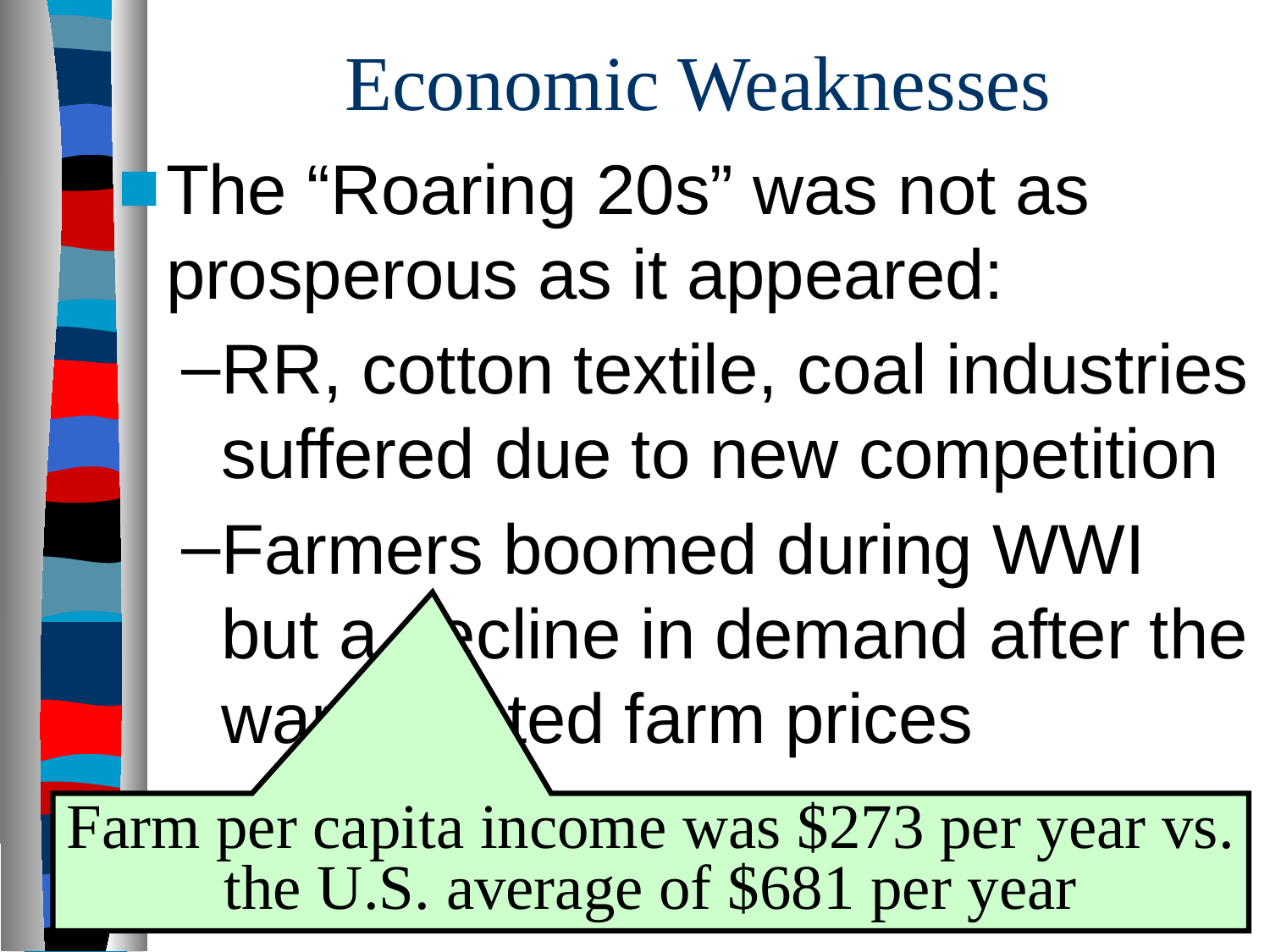

# Economic Weaknesses
The “Roaring 20s” was not as prosperous as it appeared:
RR, cotton textile, coal industries suffered due to new competition
Farmers boomed during WWI but a decline in demand after the war deflated farm prices
Farm per capita income was $273 per year vs. the U.S. average of $681 per year